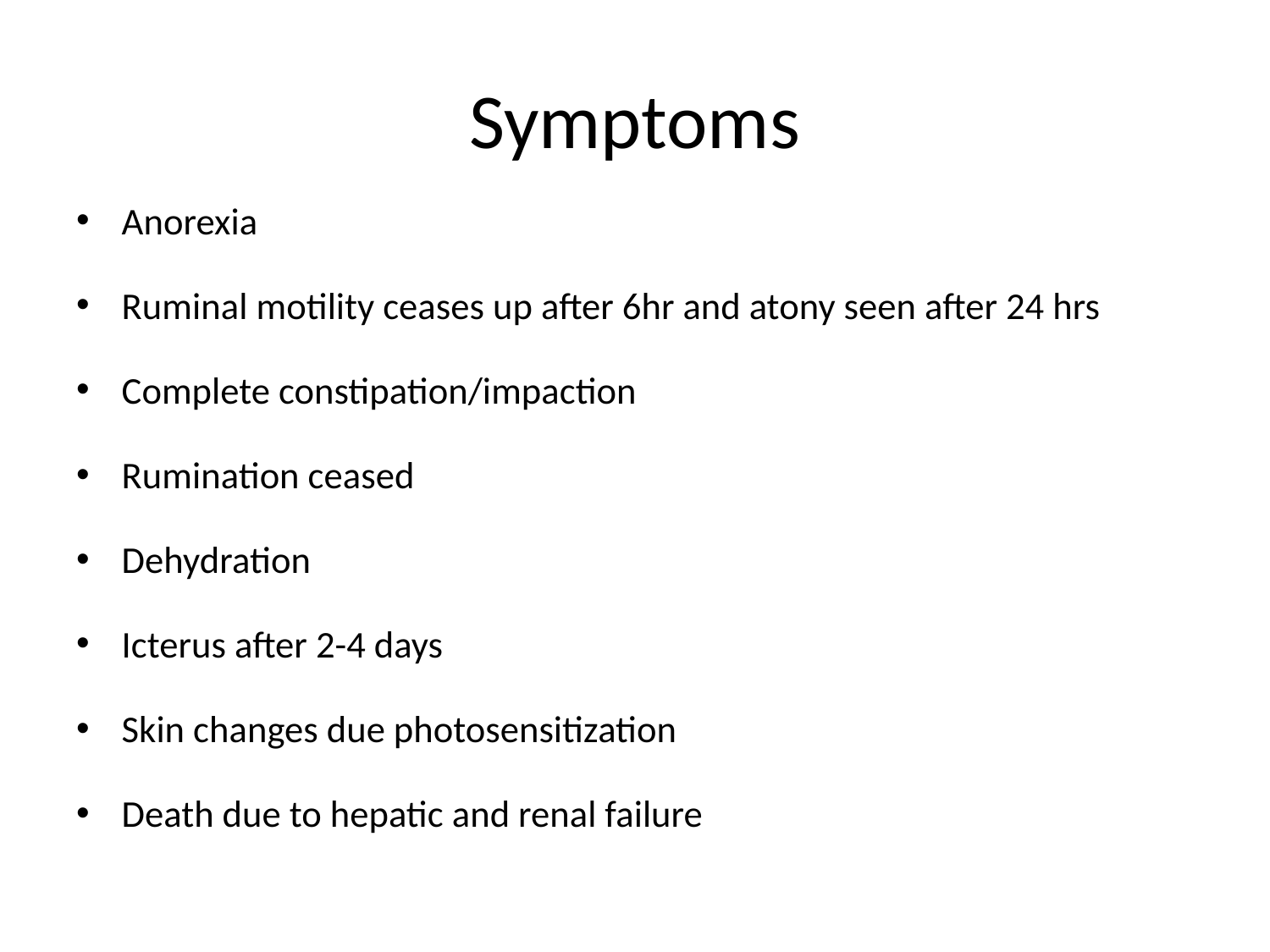

# Symptoms
Anorexia
Ruminal motility ceases up after 6hr and atony seen after 24 hrs
Complete constipation/impaction
Rumination ceased
Dehydration
Icterus after 2-4 days
Skin changes due photosensitization
Death due to hepatic and renal failure